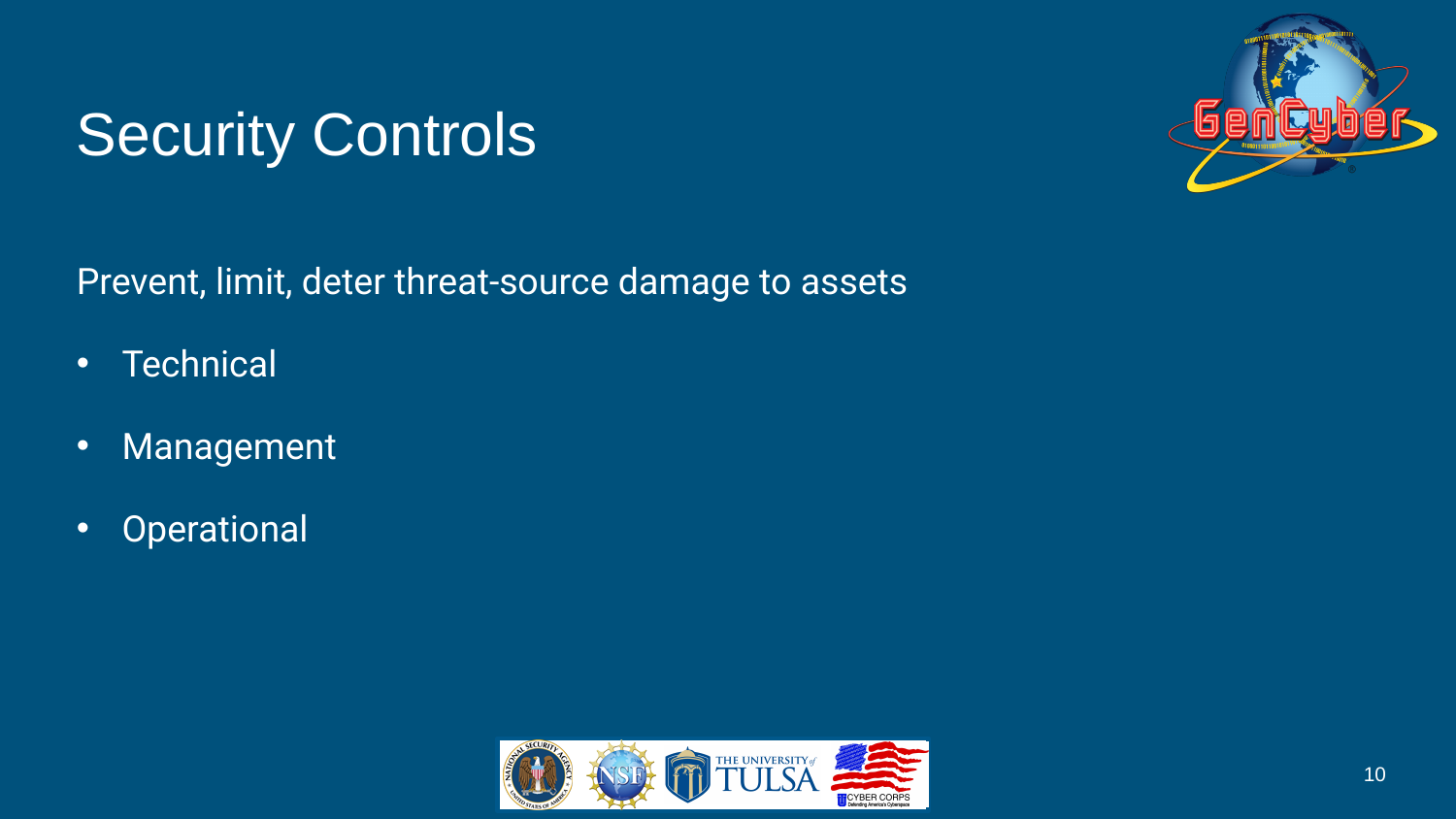

# Security Controls
Prevent, limit, deter threat-source damage to assets
Technical
Management
Operational
10